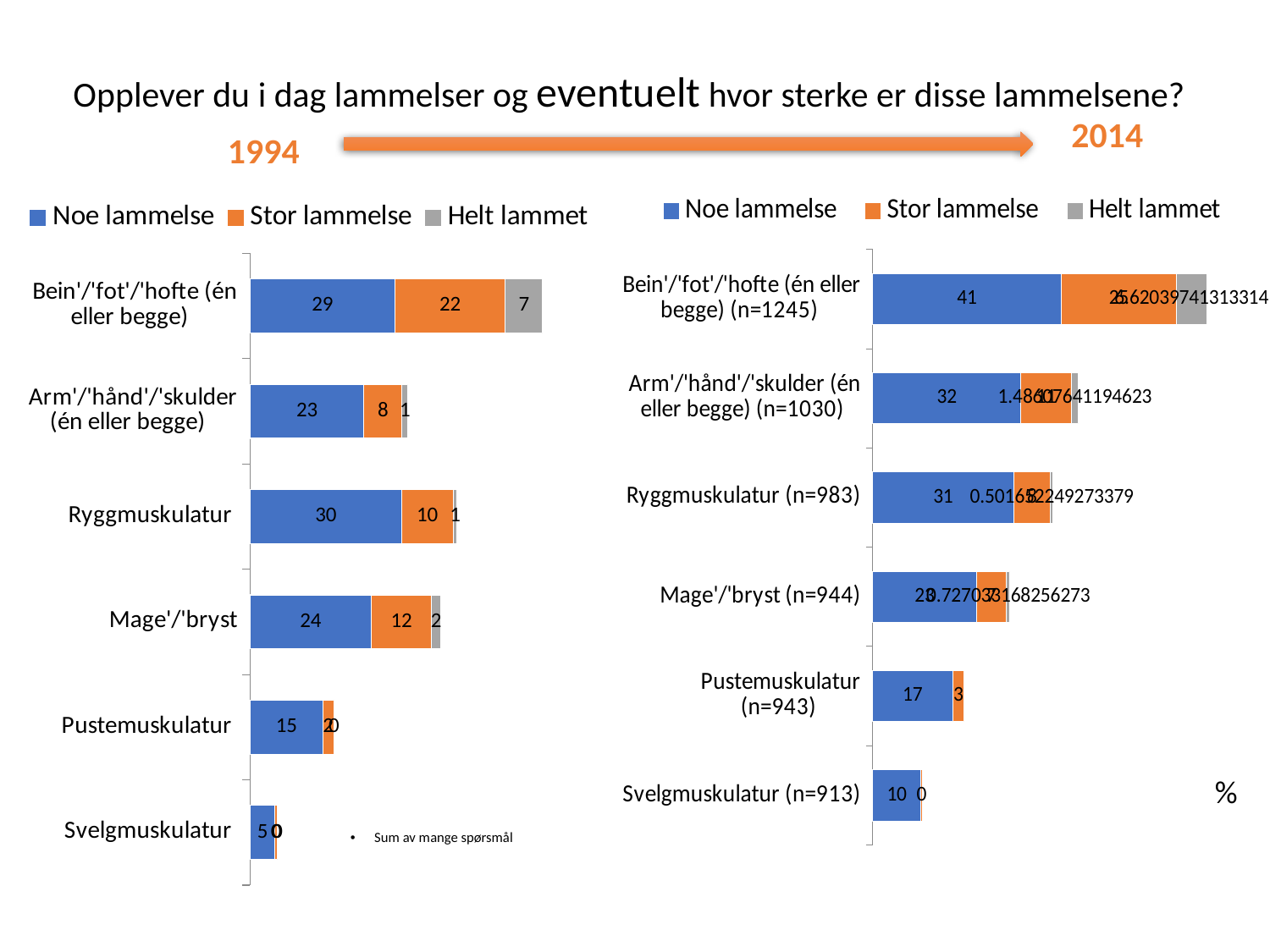

# Opplever du i dag lammelser og eventuelt hvor sterke er disse lammelsene?
2014
1994

### Chart

| Category | Noe lammelse | Stor lammelse | Helt lammet |
|---|---|---|---|
|  Svelgmuskulatur  | 5.0 | 0.4 | 0.1 |
|  Pustemuskulatur  | 14.5 | 2.2 | 0.1 |
|  Mage'/'bryst | 24.2 | 12.0 | 1.8 |
|  Ryggmuskulatur  | 30.2 | 10.3 | 0.8 |
|  Arm'/'hånd'/'skulder (én eller begge)  | 22.71262777722063 | 7.6036968482495855 | 1.1513315534596436 |
|  Bein'/'fot'/'hofte (én eller begge)  | 28.902361056555723 | 22.010424394057118 | 7.448094096555266 |

### Chart

| Category | Noe lammelse | Stor lammelse | Helt lammet |
|---|---|---|---|
|  Svelgmuskulatur (n=913) | 10.46263469446415 | 0.31692825434838484 | None |
|  Pustemuskulatur (n=943) | 17.350497554724978 | 2.54342929627466 | None |
|  Mage'/'bryst (n=944) | 22.575325554290387 | 6.5571282155263075 | 0.7270331682562725 |
|  Ryggmuskulatur (n=983) | 30.626894398002282 | 8.092687686407727 | 0.5016522492733788 |
|  Arm'/'hånd'/'skulder (én eller begge) (n=1030) | 32.238367119713644 | 11.032983965908517 | 1.486076411946233 |
|  Bein'/'fot'/'hofte (én eller begge) (n=1245) | 41.03896128187735 | 25.014635646029536 | 6.620397413133143 |
%
Sum av mange spørsmål